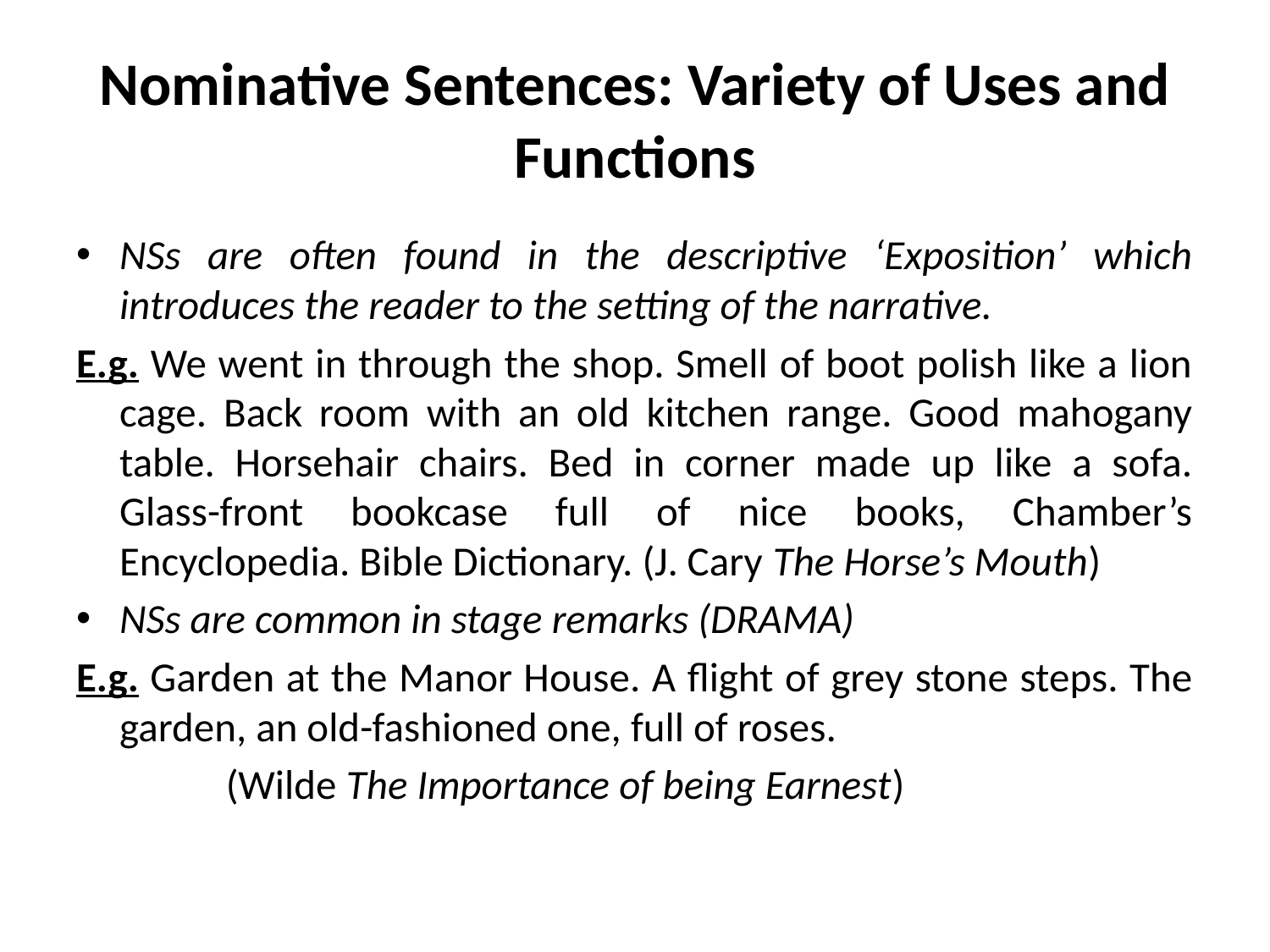

# Nominative Sentences: Variety of Uses and Functions
NSs are often found in the descriptive ‘Exposition’ which introduces the reader to the setting of the narrative.
E.g. We went in through the shop. Smell of boot polish like a lion cage. Back room with an old kitchen range. Good mahogany table. Horsehair chairs. Bed in corner made up like a sofa. Glass-front bookcase full of nice books, Chamber’s Encyclopedia. Bible Dictionary. (J. Cary The Horse’s Mouth)
NSs are common in stage remarks (DRAMA)
E.g. Garden at the Manor House. A flight of grey stone steps. The garden, an old-fashioned one, full of roses.
                (Wilde The Importance of being Earnest)